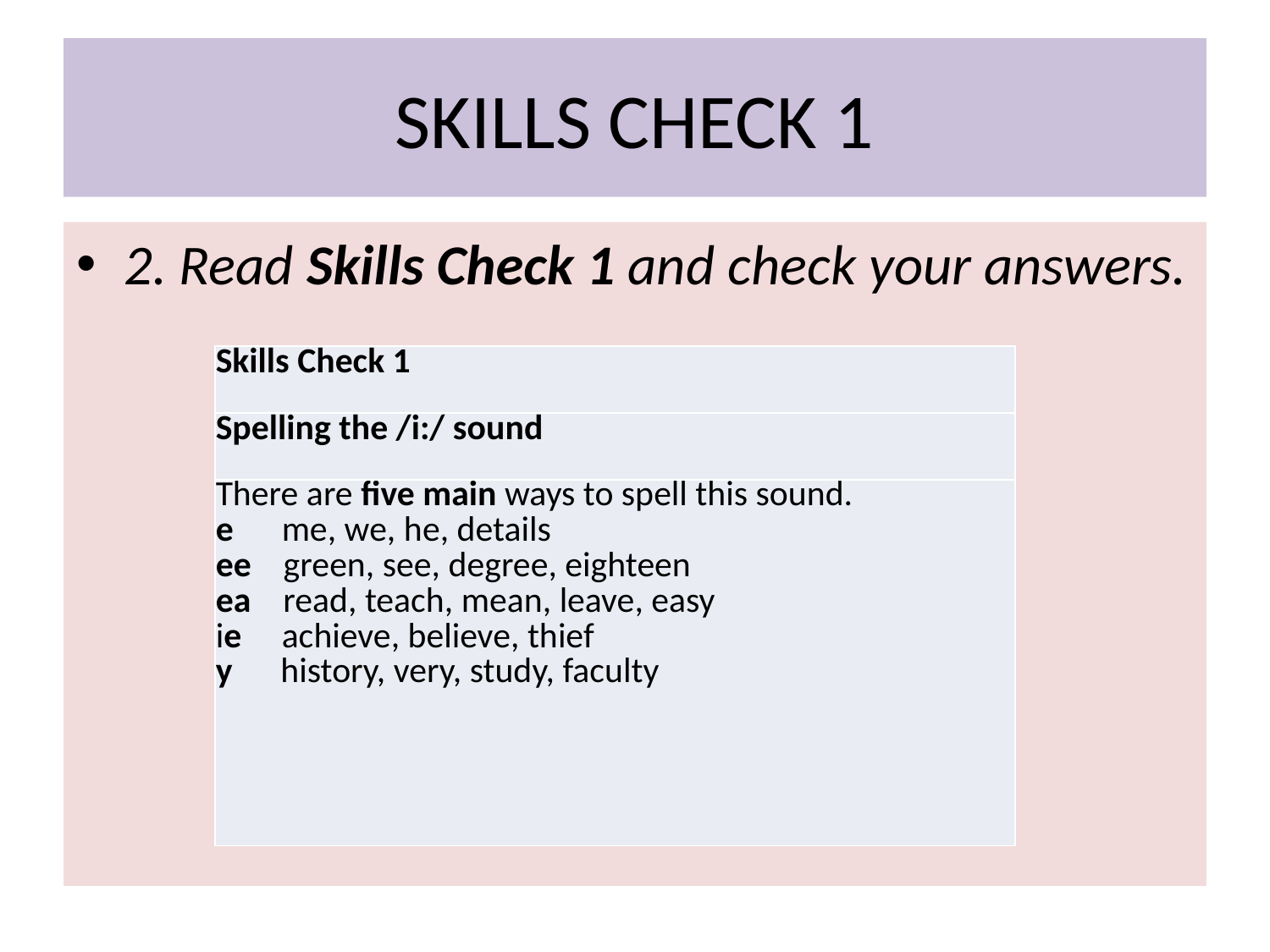

# SKILLS CHECK 1
2. Read Skills Check 1 and check your answers.

| Skills Check 1 |
| --- |
| Spelling the /i:/ sound |
| There are five main ways to spell this sound. e me, we, he, details ee green, see, degree, eighteen ea read, teach, mean, leave, easy ie achieve, believe, thief y history, very, study, faculty |